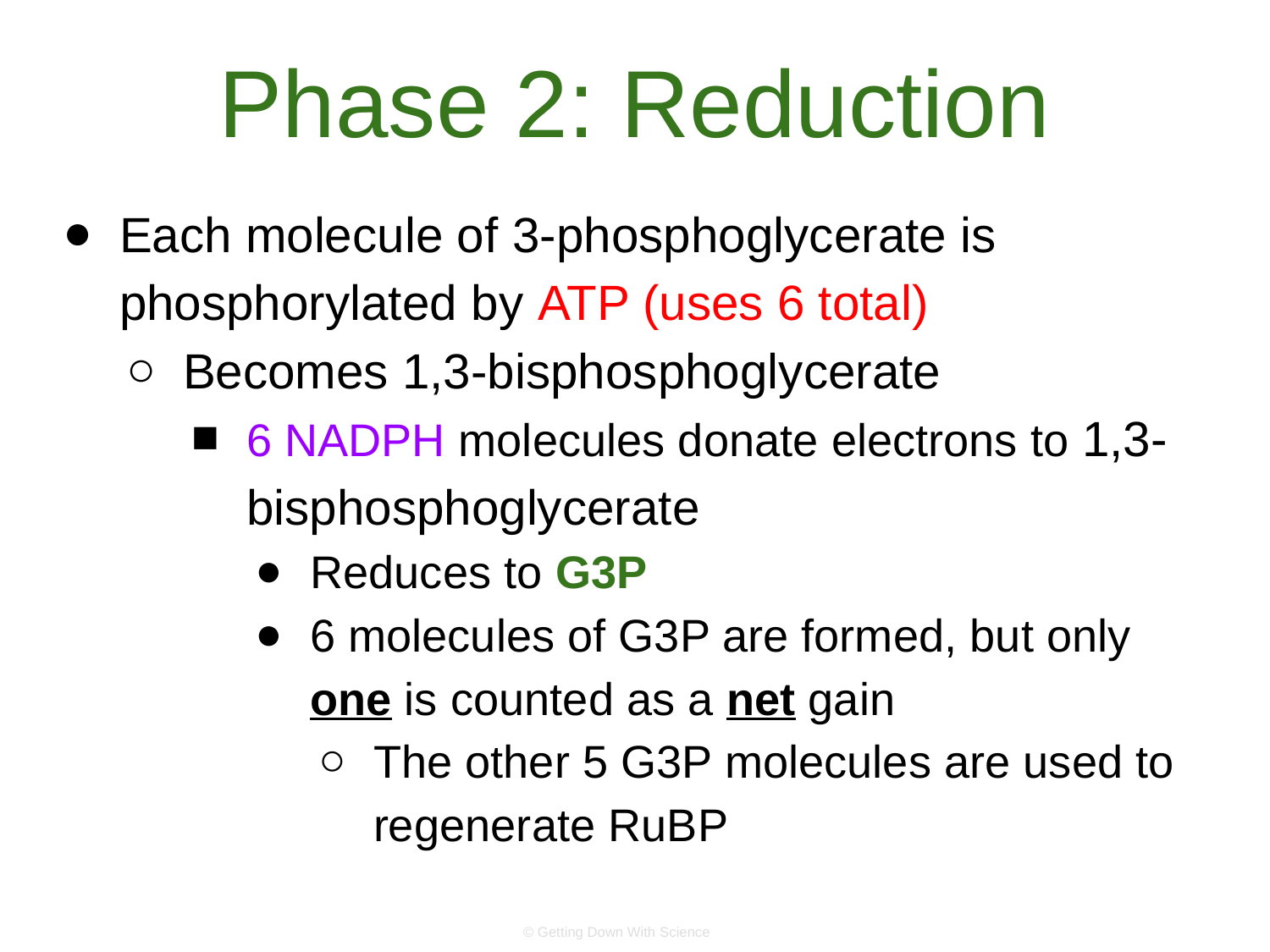

# Phase 2: Reduction
Each molecule of 3-phosphoglycerate is phosphorylated by ATP (uses 6 total)
Becomes 1,3-bisphosphoglycerate
6 NADPH molecules donate electrons to 1,3-bisphosphoglycerate
Reduces to G3P
6 molecules of G3P are formed, but only one is counted as a net gain
The other 5 G3P molecules are used to regenerate RuBP